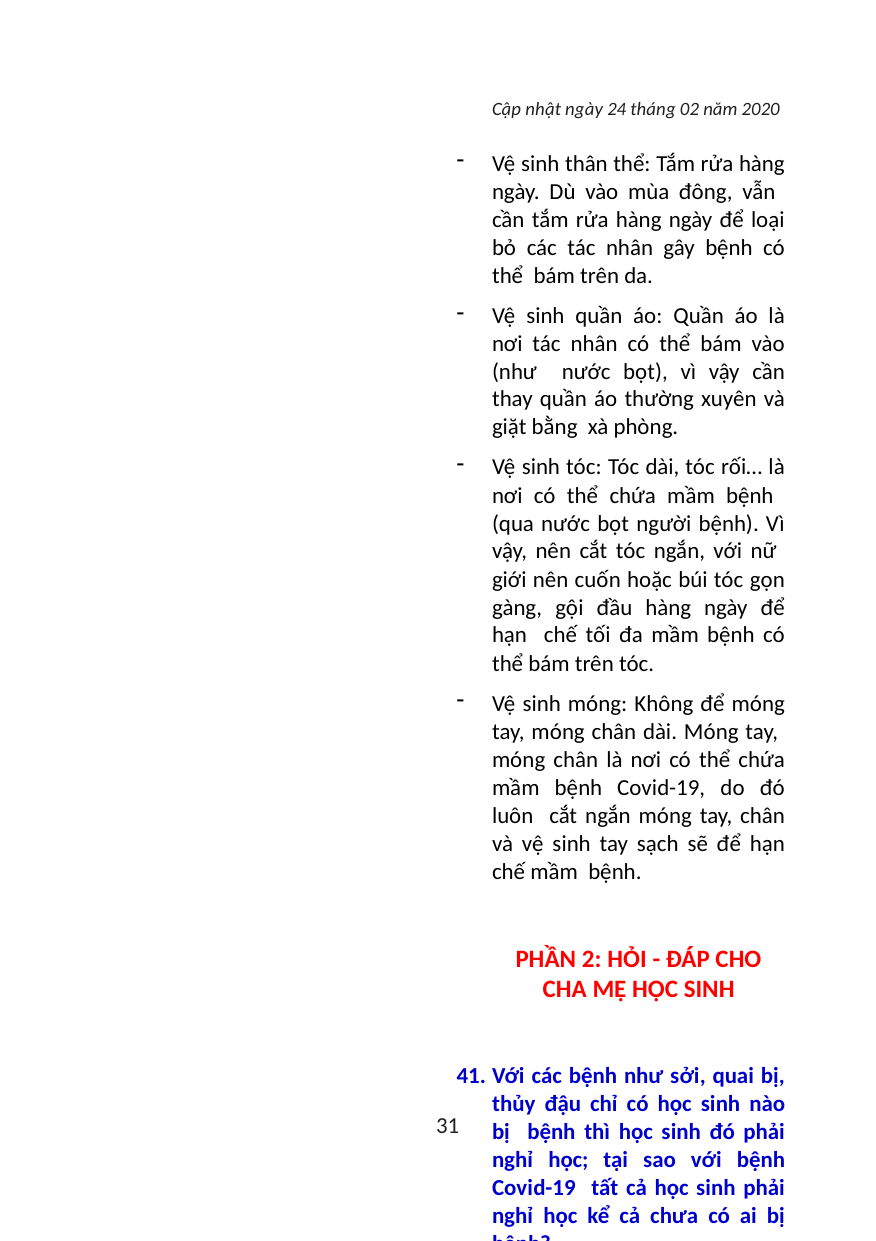

Cập nhật ngày 24 tháng 02 năm 2020

Vệ sinh thân thể: Tắm rửa hàng ngày. Dù vào mùa đông, vẫn  cần tắm rửa hàng ngày để loại bỏ các tác nhân gây bệnh có thể  bám trên da.
Vệ sinh quần áo: Quần áo là nơi tác nhân có thể bám vào (như  nước bọt), vì vậy cần thay quần áo thường xuyên và giặt bằng  xà phòng.
Vệ sinh tóc: Tóc dài, tóc rối… là nơi có thể chứa mầm bệnh  (qua nước bọt người bệnh). Vì vậy, nên cắt tóc ngắn, với nữ  giới nên cuốn hoặc búi tóc gọn gàng, gội đầu hàng ngày để hạn  chế tối đa mầm bệnh có thể bám trên tóc.
Vệ sinh móng: Không để móng tay, móng chân dài. Móng tay,  móng chân là nơi có thể chứa mầm bệnh Covid-19, do đó luôn  cắt ngắn móng tay, chân và vệ sinh tay sạch sẽ để hạn chế mầm  bệnh.

PHẦN 2: HỎI - ĐÁP CHO CHA MẸ HỌC SINH

Với các bệnh như sởi, quai bị, thủy đậu chỉ có học sinh nào bị  bệnh thì học sinh đó phải nghỉ học; tại sao với bệnh Covid-19  tất cả học sinh phải nghỉ học kể cả chưa có ai bị bệnh?
Do các bệnh sởi, quai bị, thủy đậu không phải là bệnh đặc biệt  nguy hiểm (có tỷ lệ tử vong thấp, đã có vắc xin phòng bệnh và  đa số các con ở tuổi đi học đã được tiêm các vắc xin này; trong  khi đó bệnh Covid-19 là bệnh đặc biệt nguy hiểm (là bệnh hoàn  toàn mới, có tỷ lệ tử vong cao, chưa có thuốc điều trị đặc hiệu  và cũng chưa có vắc xin phòng bệnh) nên cần áp dụng biện  pháp dự phòng cao nhất là nghỉ cả trường.
Con tôi không đến trường đã chắc chắn tránh được dịch bệnh  Covid-19 hay chưa?
31